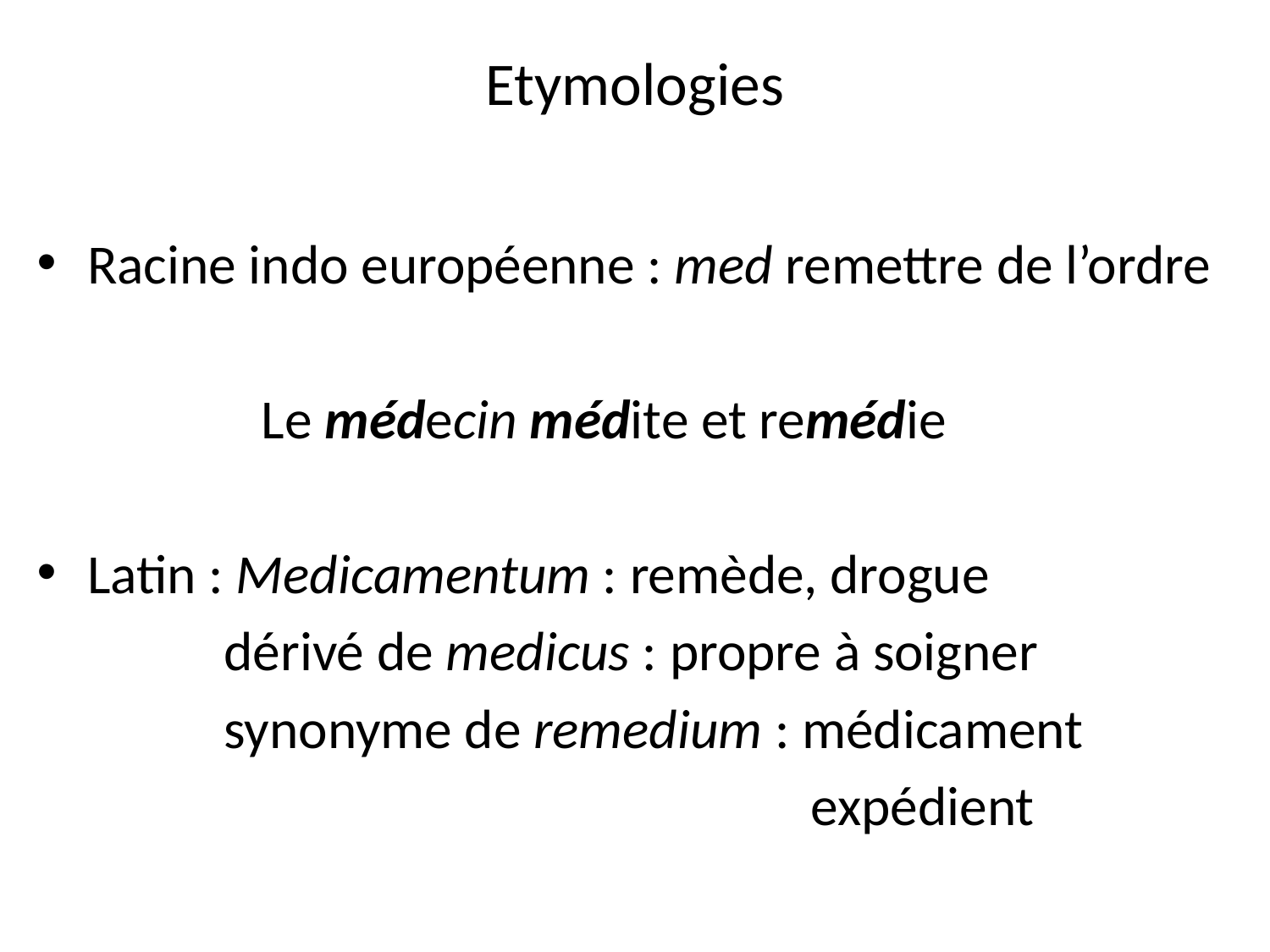

# Etymologies
Racine indo européenne : med remettre de l’ordre

                  Le médecin médite et remédie

Latin : Medicamentum : remède, drogue
               dérivé de medicus : propre à soigner
               synonyme de remedium : médicament
                                                              expédient